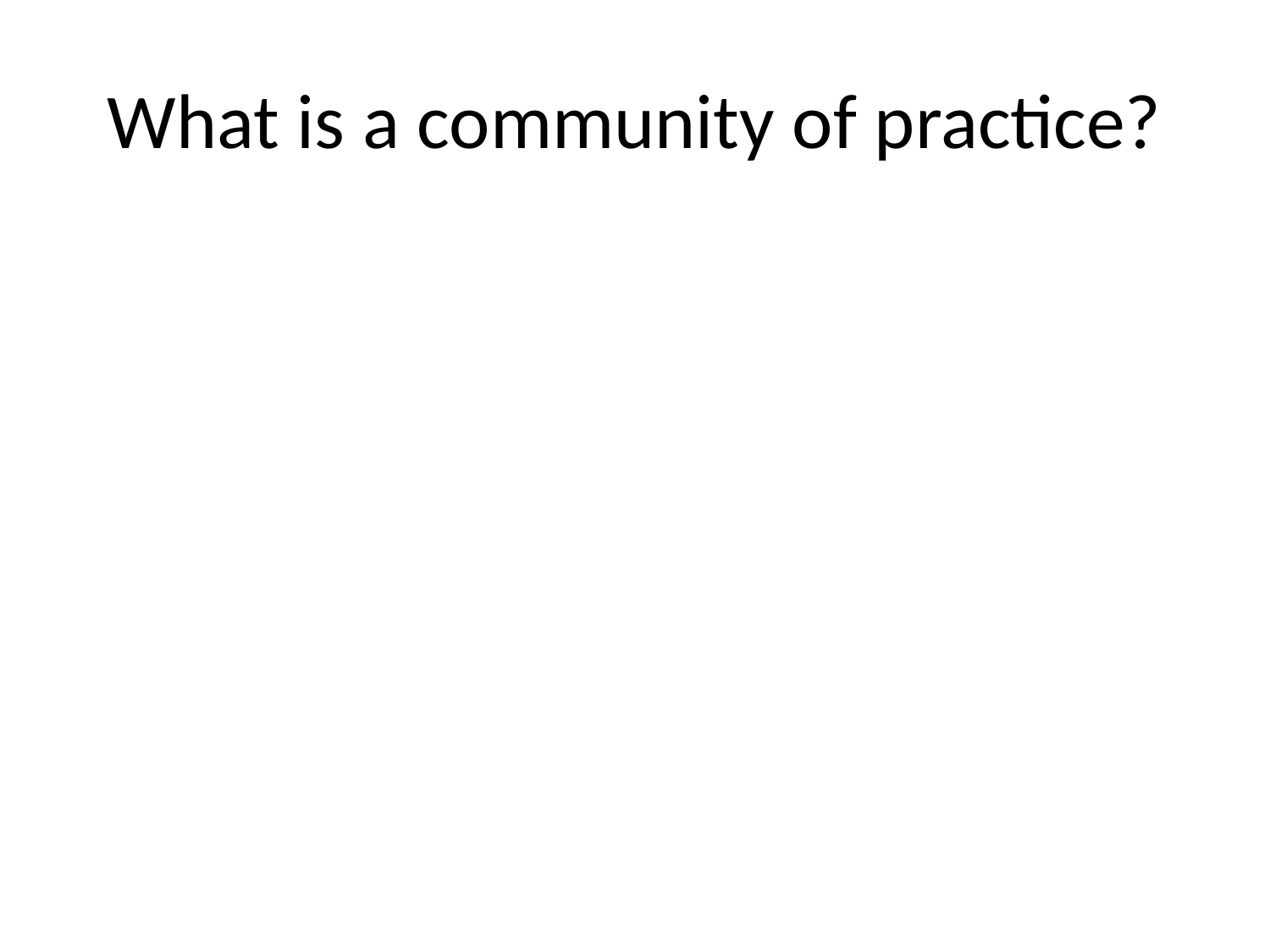

# What is a community of practice?